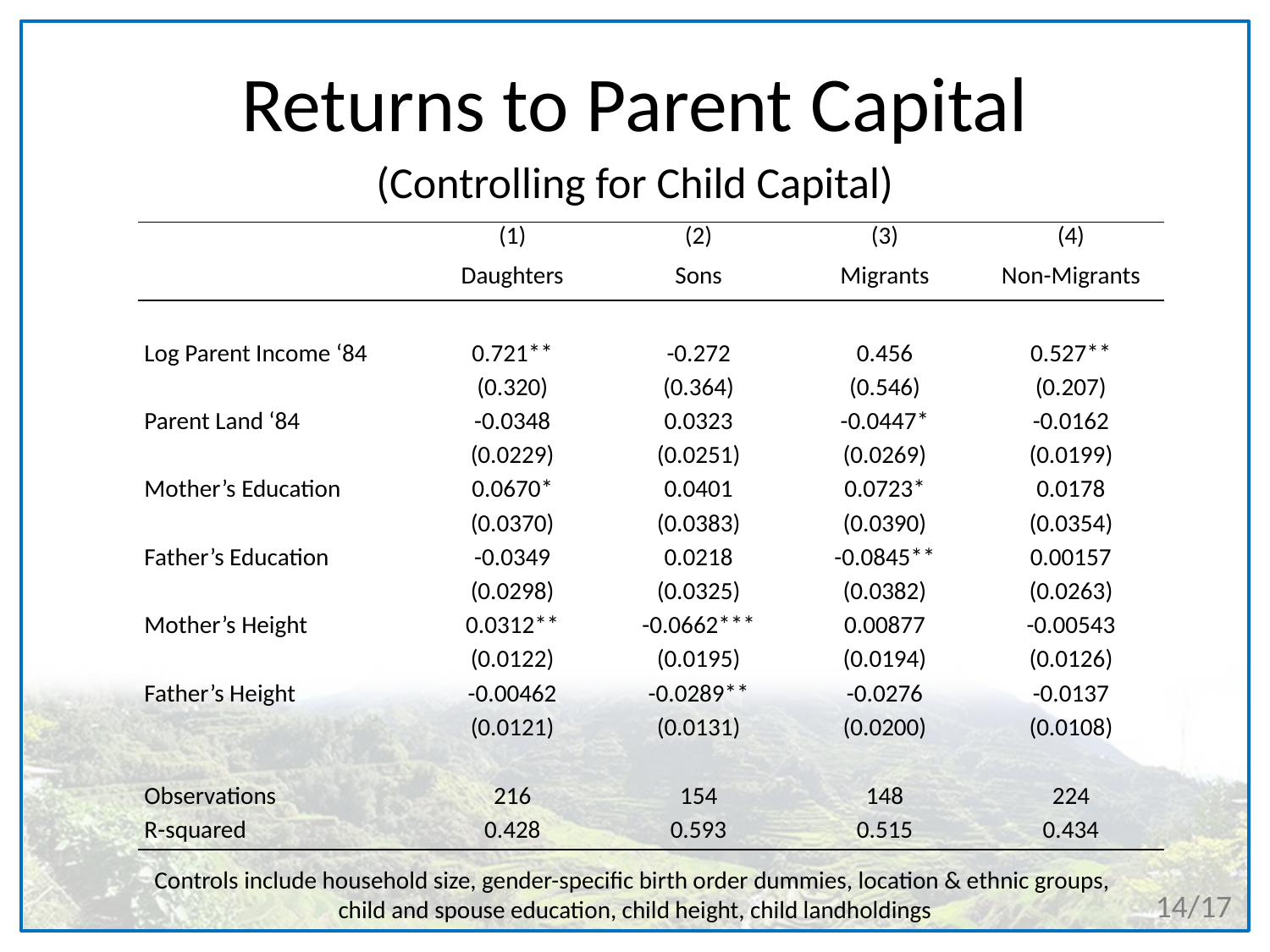

# Returns to Parent Capital
(Controlling for Child Capital)
|  | (1) | (2) | (3) | (4) |
| --- | --- | --- | --- | --- |
|  | Daughters | Sons | Migrants | Non-Migrants |
|  |  |  |  |  |
| Log Parent Income ‘84 | 0.721\*\* | -0.272 | 0.456 | 0.527\*\* |
|  | (0.320) | (0.364) | (0.546) | (0.207) |
| Parent Land ‘84 | -0.0348 | 0.0323 | -0.0447\* | -0.0162 |
|  | (0.0229) | (0.0251) | (0.0269) | (0.0199) |
| Mother’s Education | 0.0670\* | 0.0401 | 0.0723\* | 0.0178 |
|  | (0.0370) | (0.0383) | (0.0390) | (0.0354) |
| Father’s Education | -0.0349 | 0.0218 | -0.0845\*\* | 0.00157 |
|  | (0.0298) | (0.0325) | (0.0382) | (0.0263) |
| Mother’s Height | 0.0312\*\* | -0.0662\*\*\* | 0.00877 | -0.00543 |
|  | (0.0122) | (0.0195) | (0.0194) | (0.0126) |
| Father’s Height | -0.00462 | -0.0289\*\* | -0.0276 | -0.0137 |
|  | (0.0121) | (0.0131) | (0.0200) | (0.0108) |
|  |  |  |  |  |
| Observations | 216 | 154 | 148 | 224 |
| R-squared | 0.428 | 0.593 | 0.515 | 0.434 |
Controls include household size, gender-specific birth order dummies, location & ethnic groups,
child and spouse education, child height, child landholdings
14/17